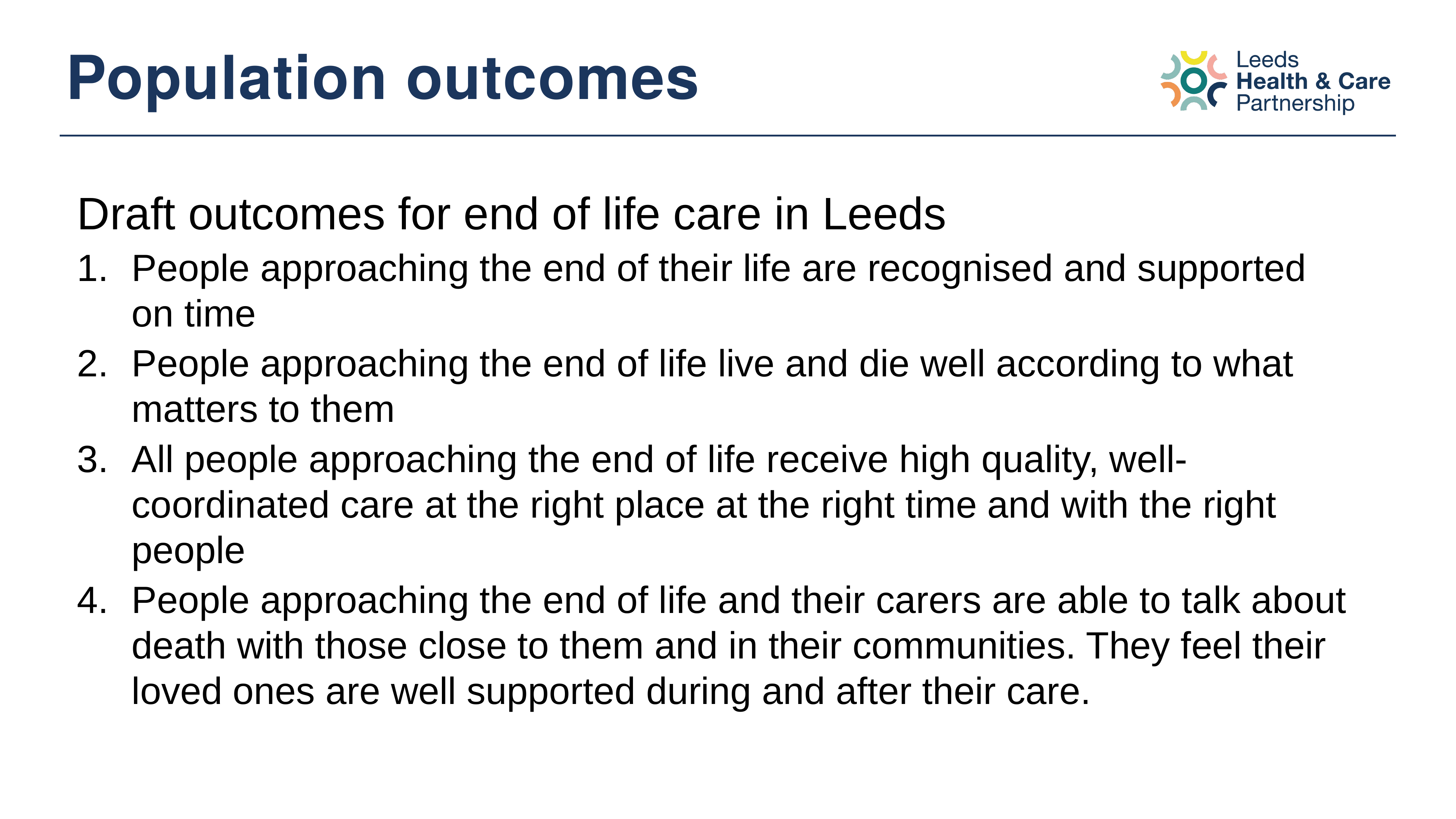

# Population outcomes
Draft outcomes for end of life care in Leeds
People approaching the end of their life are recognised and supported on time
People approaching the end of life live and die well according to what matters to them
All people approaching the end of life receive high quality, well-coordinated care at the right place at the right time and with the right people
People approaching the end of life and their carers are able to talk about death with those close to them and in their communities. They feel their loved ones are well supported during and after their care.